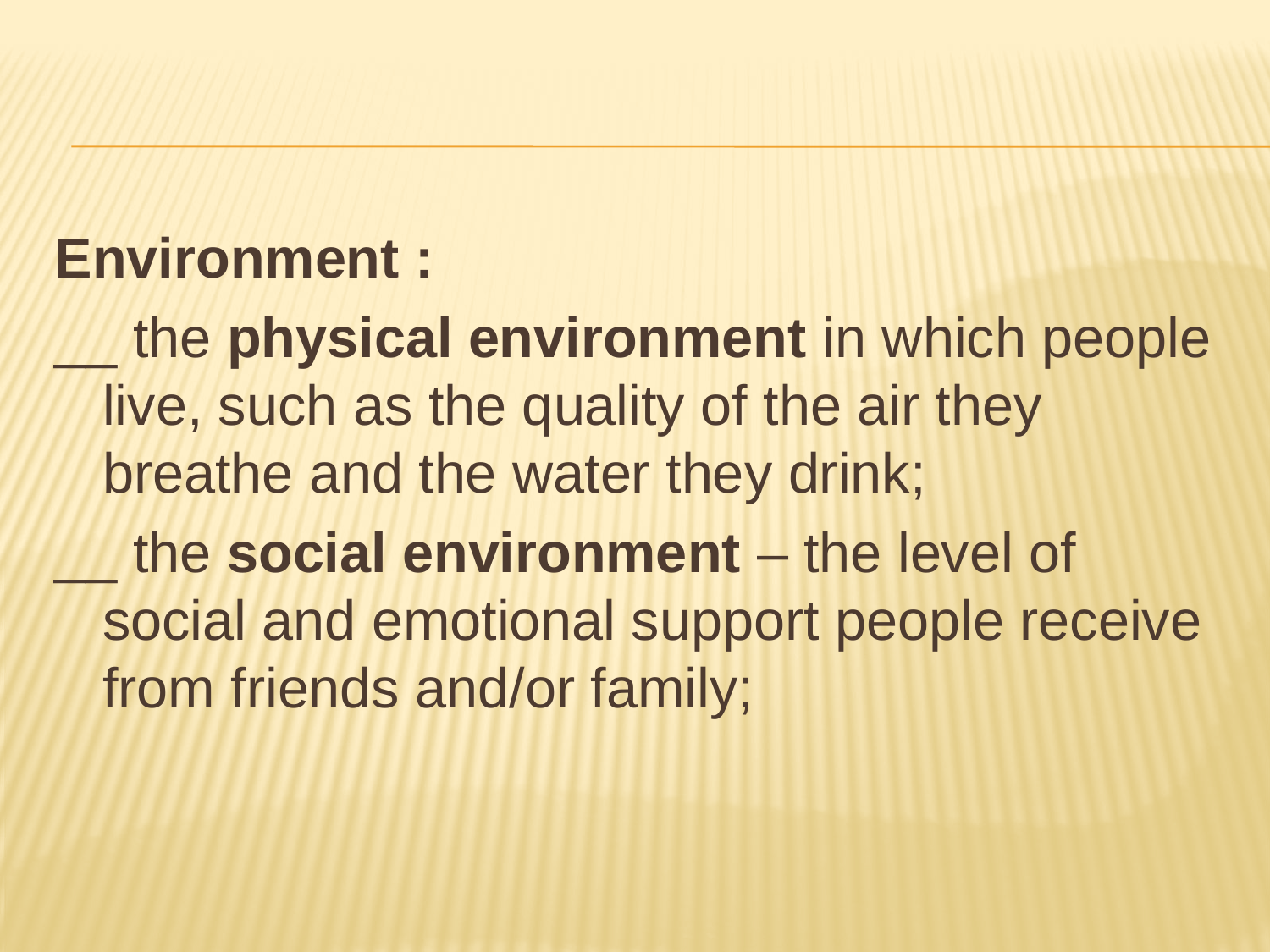

#
Environment :
__ the physical environment in which people live, such as the quality of the air they breathe and the water they drink;
__ the social environment – the level of social and emotional support people receive from friends and/or family;